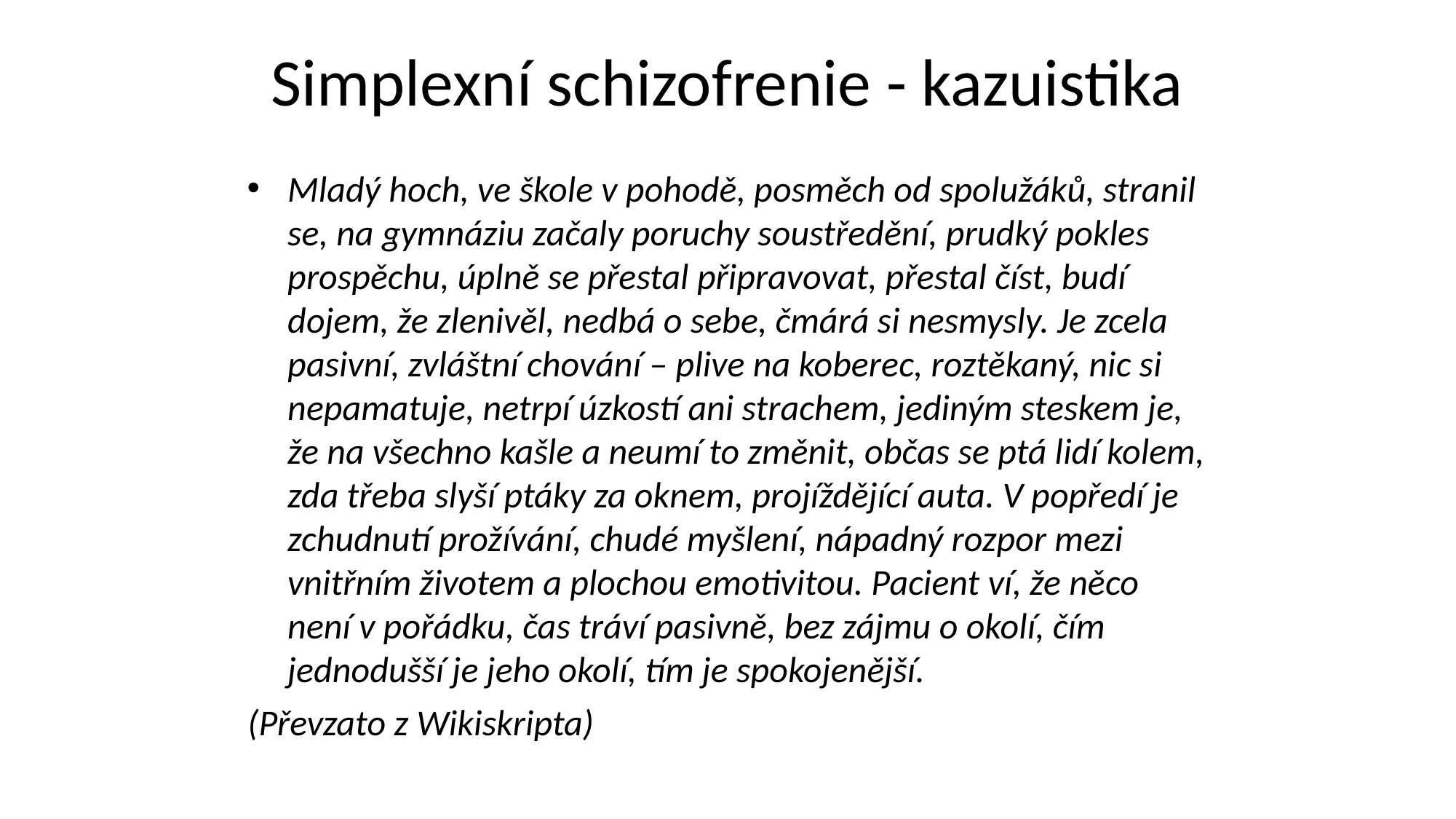

Simplexní schizofrenie - kazuistika
Mladý hoch, ve škole v pohodě, posměch od spolužáků, stranil se, na gymnáziu začaly poruchy soustředění, prudký pokles prospěchu, úplně se přestal připravovat, přestal číst, budí dojem, že zlenivěl, nedbá o sebe, čmárá si nesmysly. Je zcela pasivní, zvláštní chování – plive na koberec, roztěkaný, nic si nepamatuje, netrpí úzkostí ani strachem, jediným steskem je, že na všechno kašle a neumí to změnit, občas se ptá lidí kolem, zda třeba slyší ptáky za oknem, projíždějící auta. V popředí je zchudnutí prožívání, chudé myšlení, nápadný rozpor mezi vnitřním životem a plochou emotivitou. Pacient ví, že něco není v pořádku, čas tráví pasivně, bez zájmu o okolí, čím jednodušší je jeho okolí, tím je spokojenější.
(Převzato z Wikiskripta)